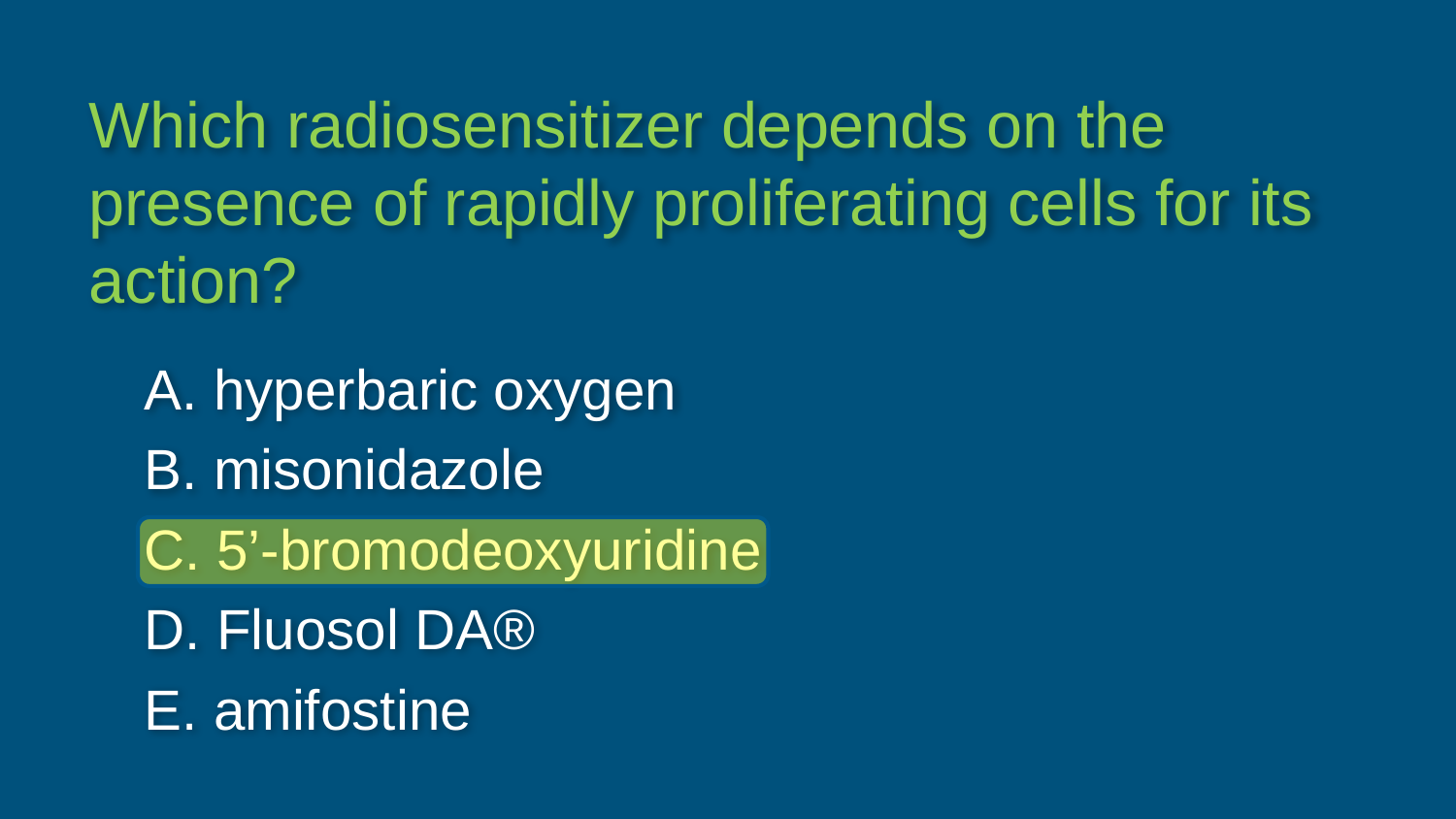

Which radiosensitizer depends on the presence of rapidly proliferating cells for its action?
A. hyperbaric oxygen
B. misonidazole
C. 5’-bromodeoxyuridine
D. Fluosol DA®
E. amifostine